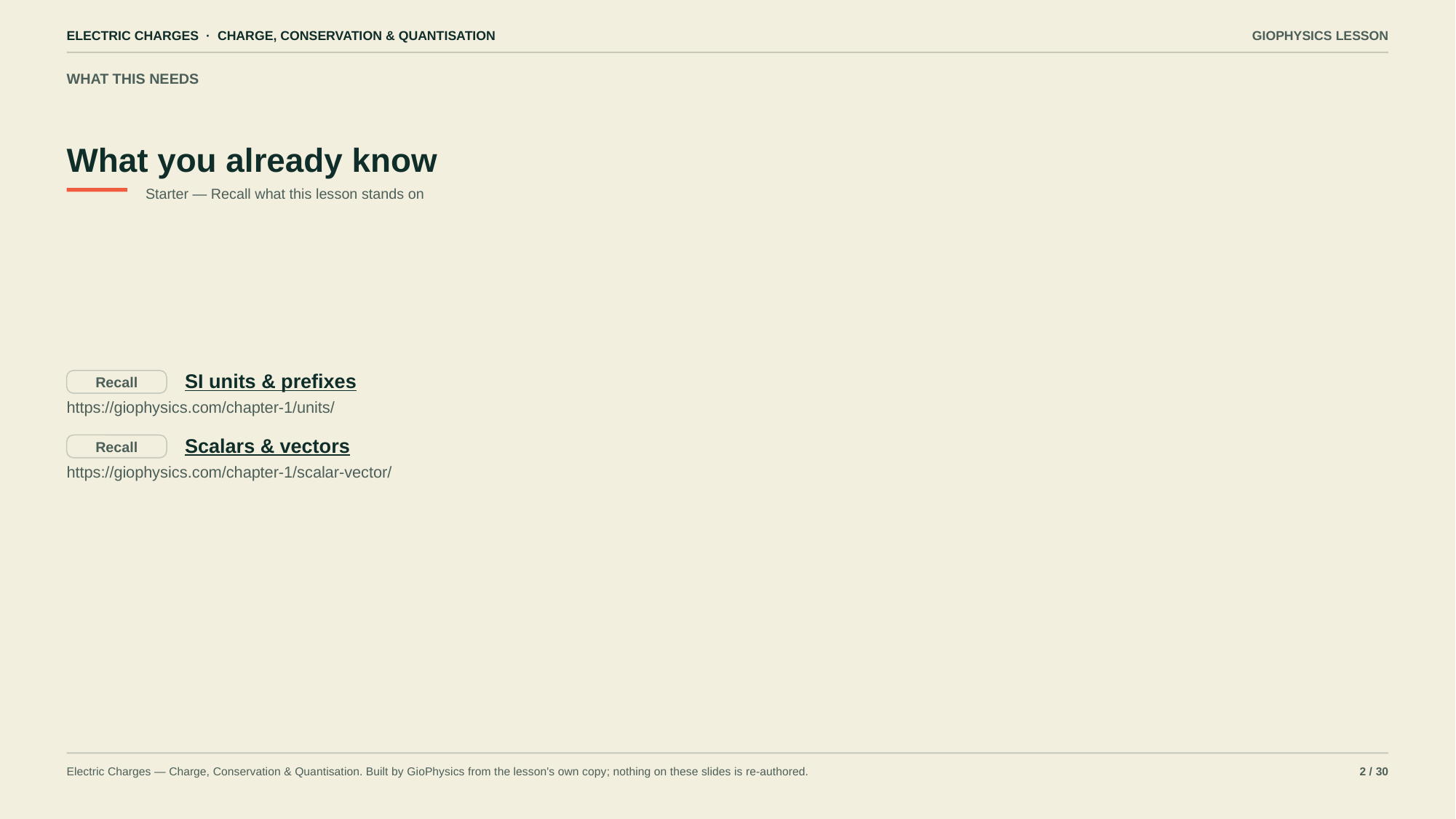

ELECTRIC CHARGES  ·  CHARGE, CONSERVATION & QUANTISATION
GIOPHYSICS LESSON

WHAT THIS NEEDS
What you already know
Starter — Recall what this lesson stands on

SI units & prefixes

Recall
https://giophysics.com/chapter-1/units/
Scalars & vectors

Recall
https://giophysics.com/chapter-1/scalar-vector/

Electric Charges — Charge, Conservation & Quantisation. Built by GioPhysics from the lesson's own copy; nothing on these slides is re-authored.
2 / 30